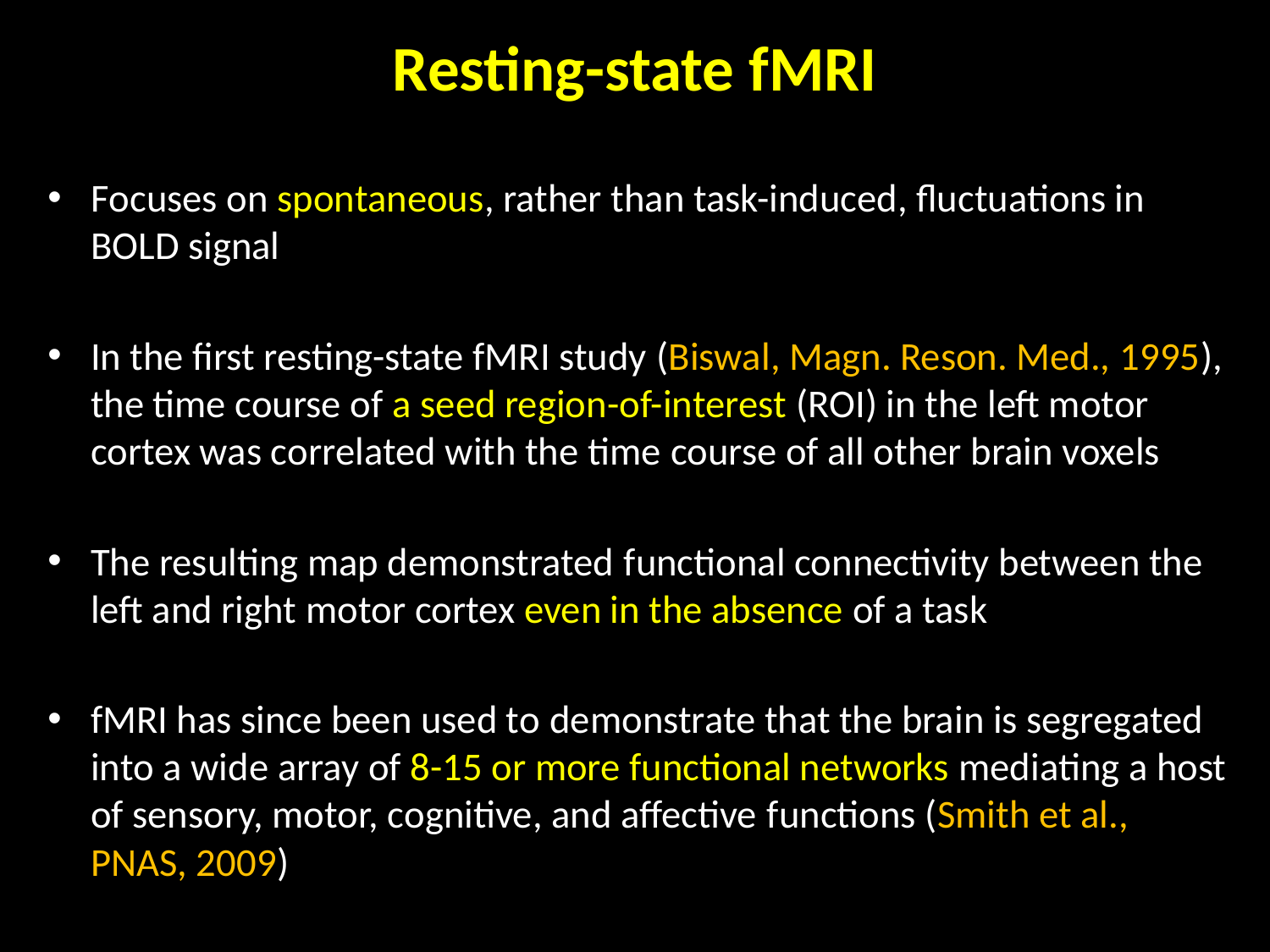

# Resting-state fMRI
Focuses on spontaneous, rather than task-induced, fluctuations in BOLD signal

In the first resting-state fMRI study (Biswal, Magn. Reson. Med., 1995), the time course of a seed region-of-interest (ROI) in the left motor cortex was correlated with the time course of all other brain voxels

The resulting map demonstrated functional connectivity between the left and right motor cortex even in the absence of a task

fMRI has since been used to demonstrate that the brain is segregated into a wide array of 8-15 or more functional networks mediating a host of sensory, motor, cognitive, and affective functions (Smith et al., PNAS, 2009)